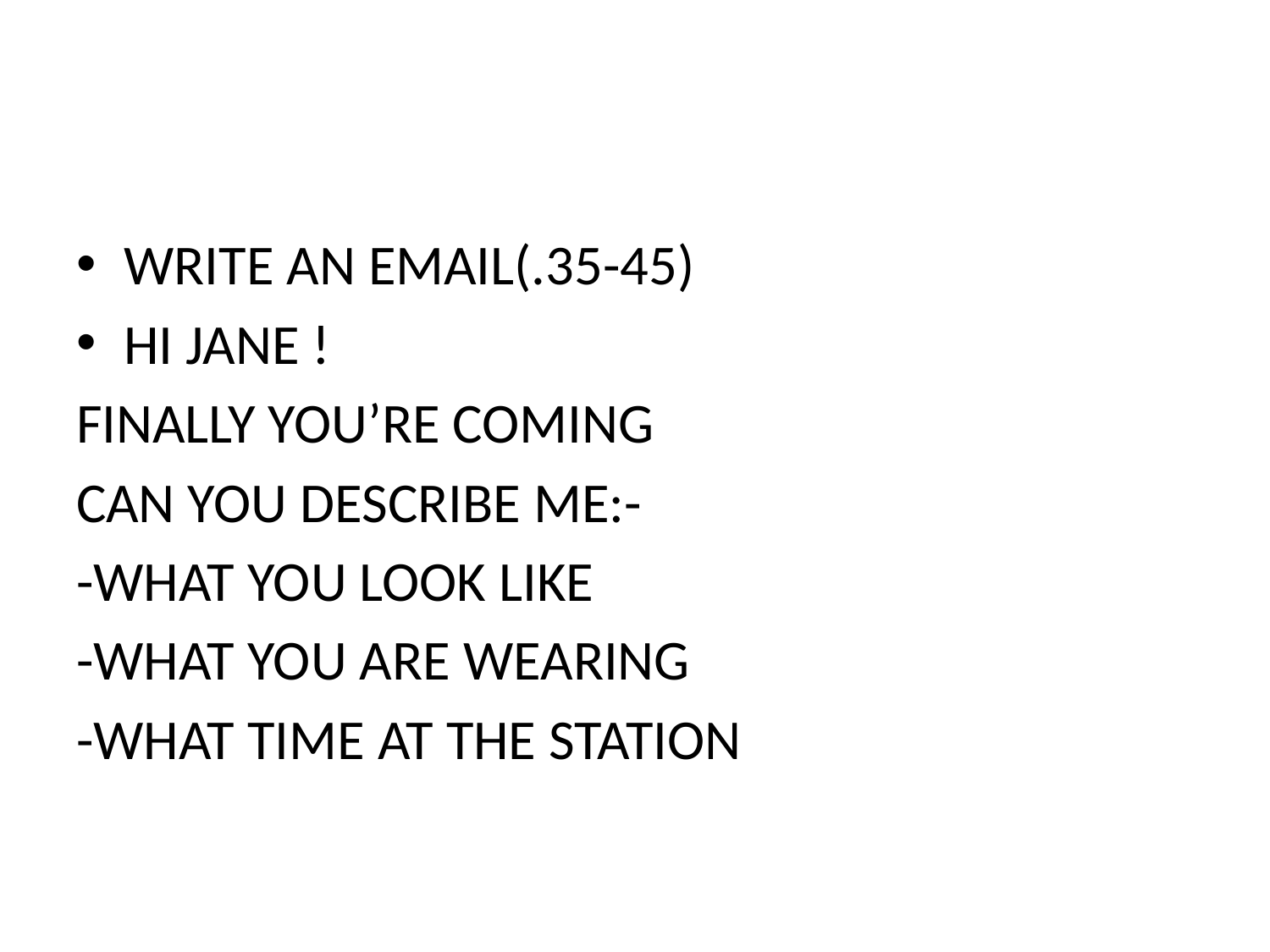

WRITE AN EMAIL(.35-45)
HI JANE !
FINALLY YOU’RE COMING
CAN YOU DESCRIBE ME:-
-WHAT YOU LOOK LIKE
-WHAT YOU ARE WEARING
-WHAT TIME AT THE STATION